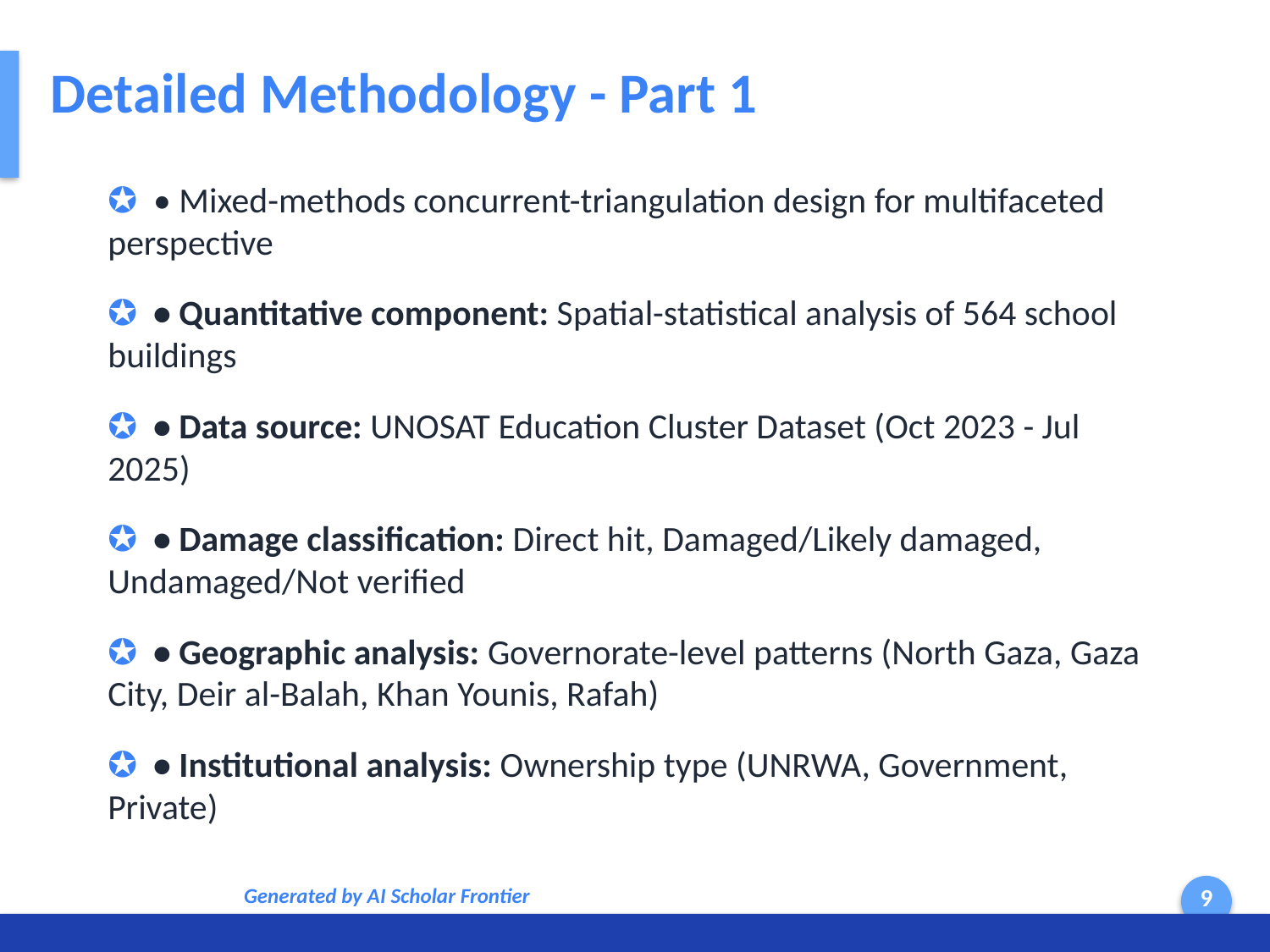

Detailed Methodology - Part 1
✪  • Mixed-methods concurrent-triangulation design for multifaceted perspective
✪  • Quantitative component: Spatial-statistical analysis of 564 school buildings
✪  • Data source: UNOSAT Education Cluster Dataset (Oct 2023 - Jul 2025)
✪  • Damage classification: Direct hit, Damaged/Likely damaged, Undamaged/Not verified
✪  • Geographic analysis: Governorate-level patterns (North Gaza, Gaza City, Deir al-Balah, Khan Younis, Rafah)
✪  • Institutional analysis: Ownership type (UNRWA, Government, Private)
Generated by AI Scholar Frontier

9